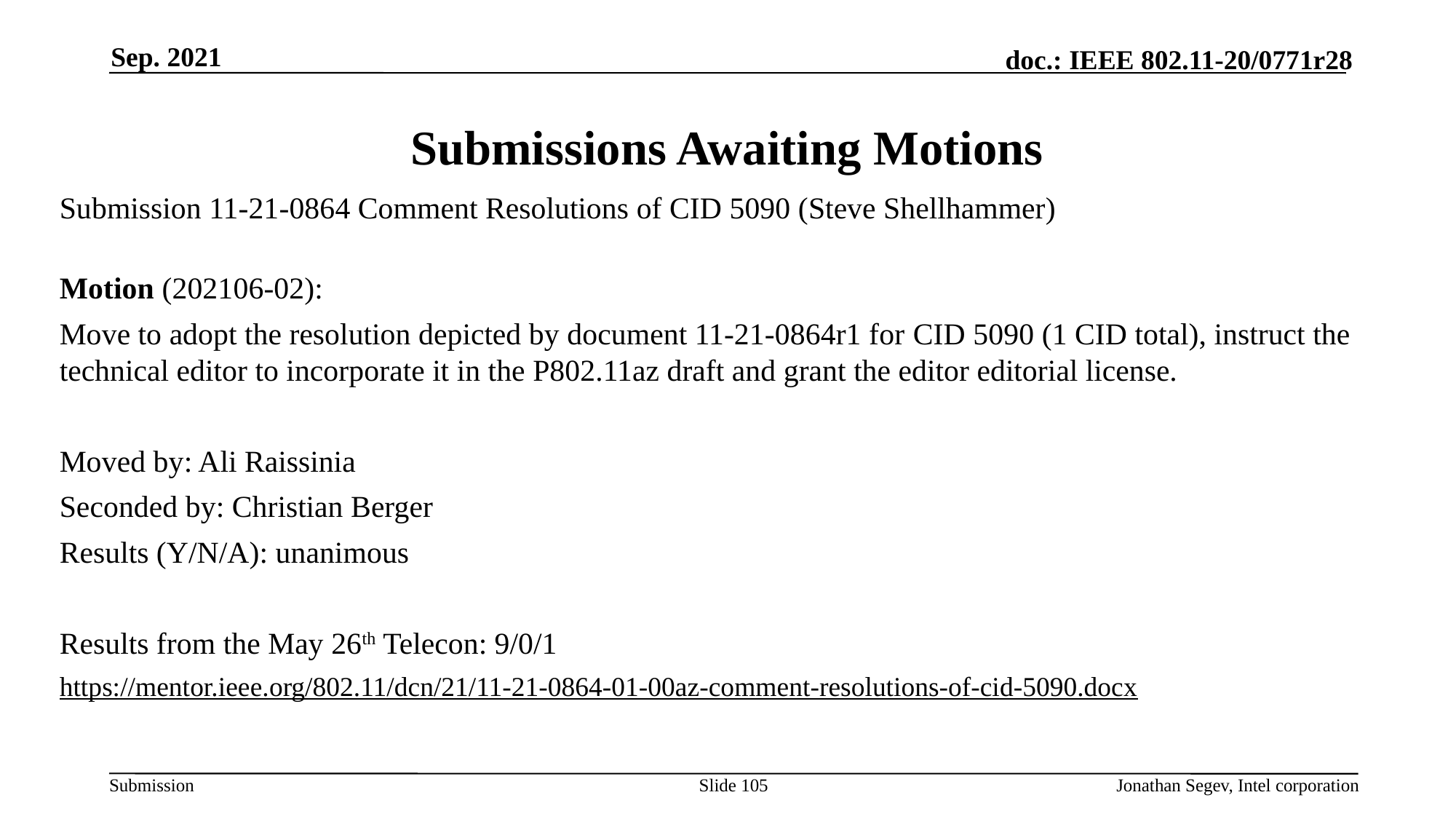

Sep. 2021
# Submissions Awaiting Motions
Submission 11-21-0864 Comment Resolutions of CID 5090 (Steve Shellhammer)

Motion (202106-02):
Move to adopt the resolution depicted by document 11-21-0864r1 for CID 5090 (1 CID total), instruct the technical editor to incorporate it in the P802.11az draft and grant the editor editorial license.

Moved by: Ali Raissinia
Seconded by: Christian Berger
Results (Y/N/A): unanimous

Results from the May 26th Telecon: 9/0/1
https://mentor.ieee.org/802.11/dcn/21/11-21-0864-01-00az-comment-resolutions-of-cid-5090.docx
Slide 105
Jonathan Segev, Intel corporation